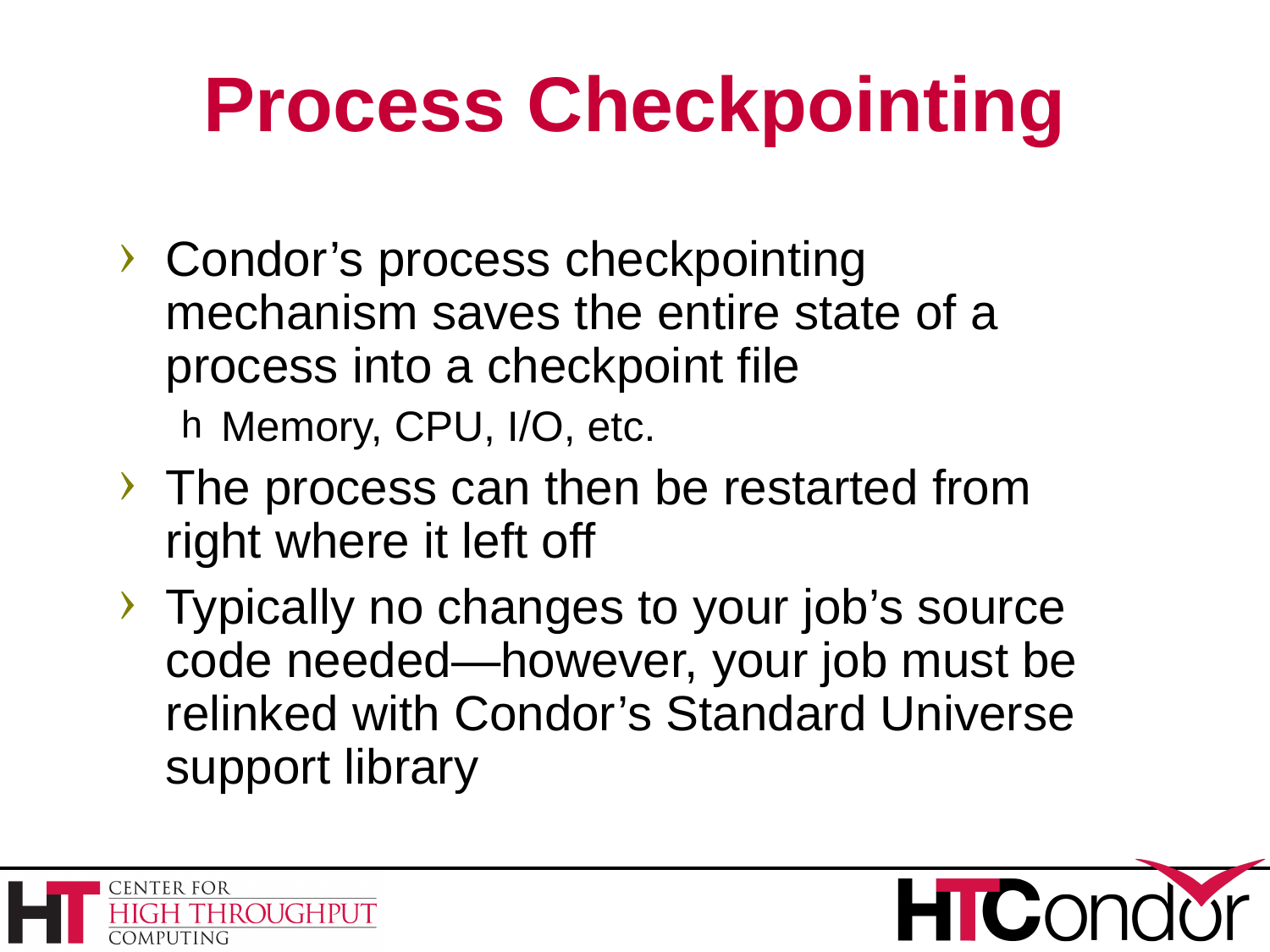

Process Checkpointing
Condor’s process checkpointing mechanism saves the entire state of a process into a checkpoint file
Memory, CPU, I/O, etc.
The process can then be restarted from right where it left off
Typically no changes to your job’s source code needed—however, your job must be relinked with Condor’s Standard Universe support library